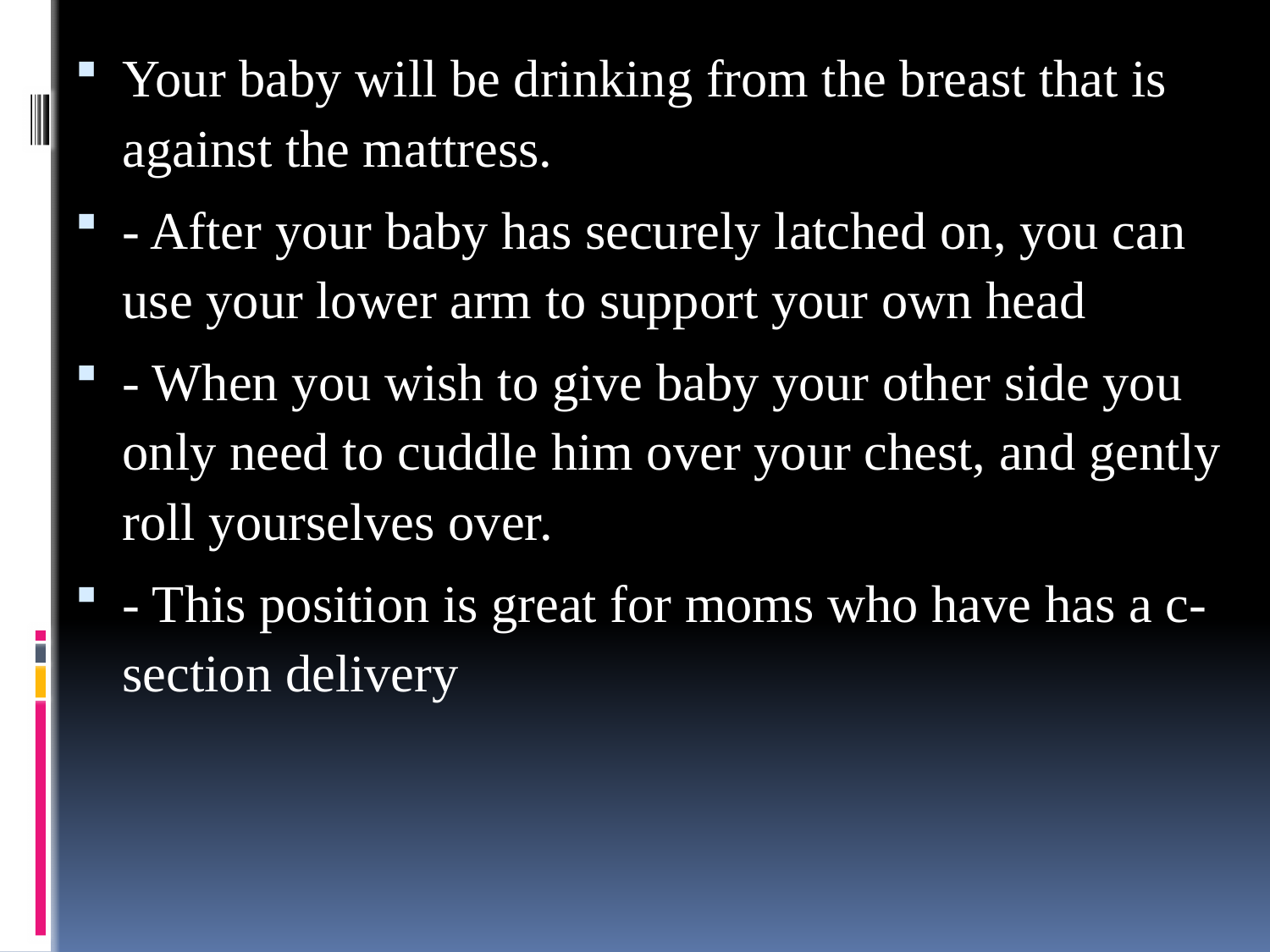

Your baby will be drinking from the breast that is against the mattress.
- After your baby has securely latched on, you can use your lower arm to support your own head
- When you wish to give baby your other side you only need to cuddle him over your chest, and gently roll yourselves over.
- This position is great for moms who have has a c-section delivery